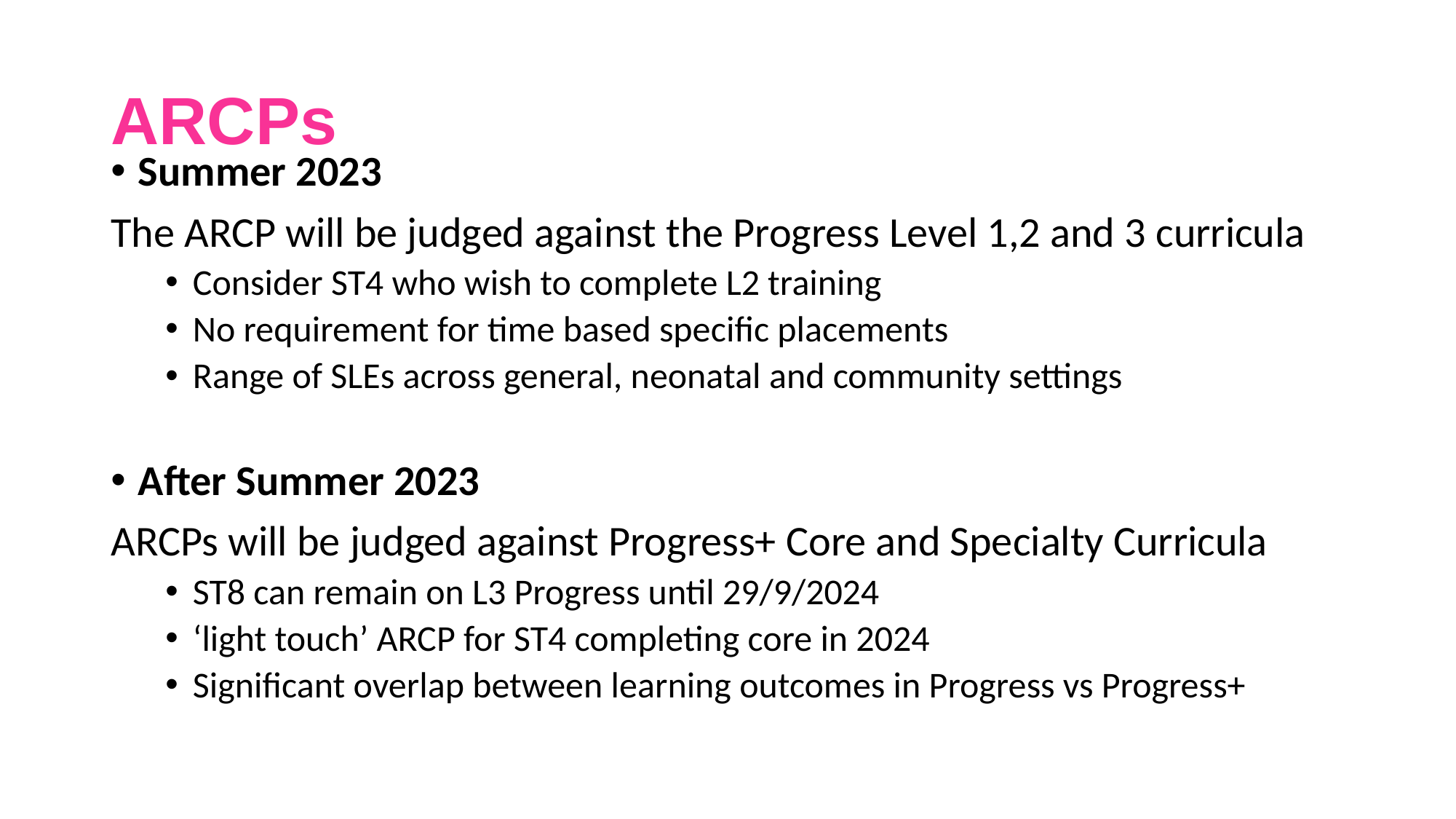

# ARCPs
Summer 2023
The ARCP will be judged against the Progress Level 1,2 and 3 curricula
Consider ST4 who wish to complete L2 training
No requirement for time based specific placements
Range of SLEs across general, neonatal and community settings

After Summer 2023
ARCPs will be judged against Progress+ Core and Specialty Curricula
ST8 can remain on L3 Progress until 29/9/2024
‘light touch’ ARCP for ST4 completing core in 2024
Significant overlap between learning outcomes in Progress vs Progress+